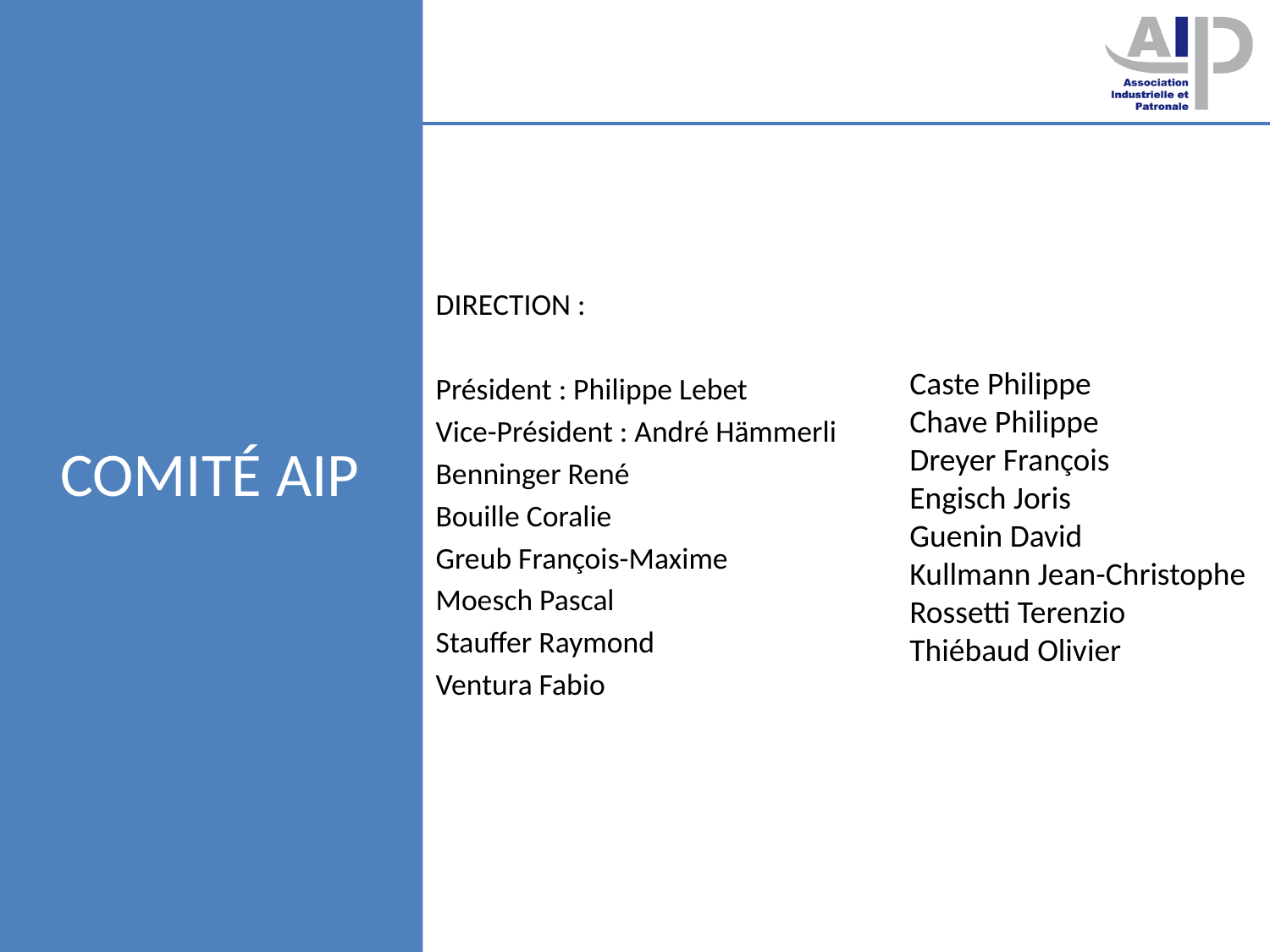

# Comité AIP
Direction :

Président : Philippe Lebet
Vice-Président : André Hämmerli
Benninger René
Bouille Coralie
Greub François-Maxime
Moesch Pascal
Stauffer Raymond
Ventura Fabio

Caste Philippe
Chave Philippe
Dreyer François
Engisch Joris
Guenin David
Kullmann Jean-Christophe
Rossetti Terenzio
Thiébaud Olivier